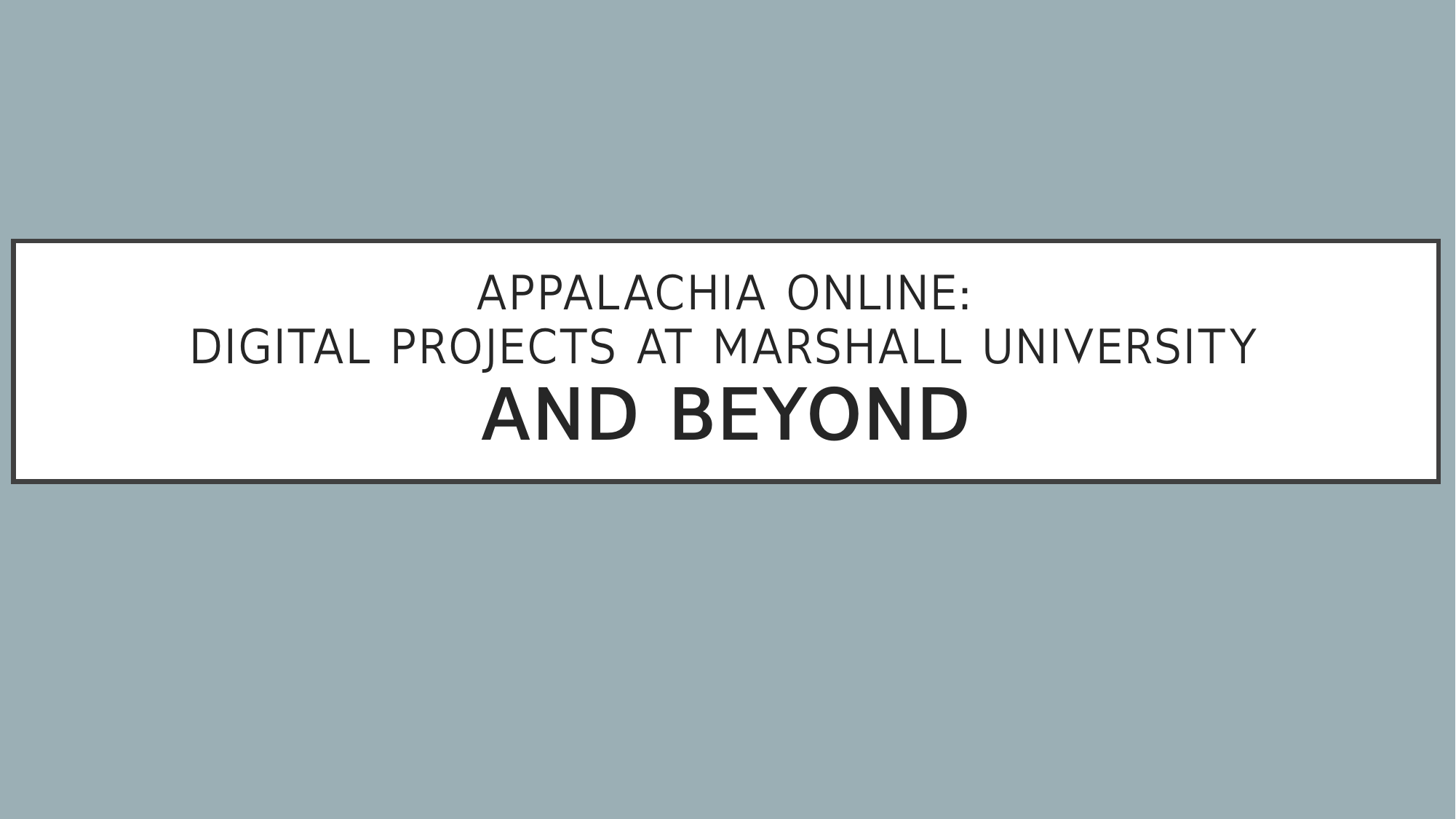

# Appalachia online: DIGITAL PROJECTS AT MARSHALL UNIVERSITY AND BEYOND